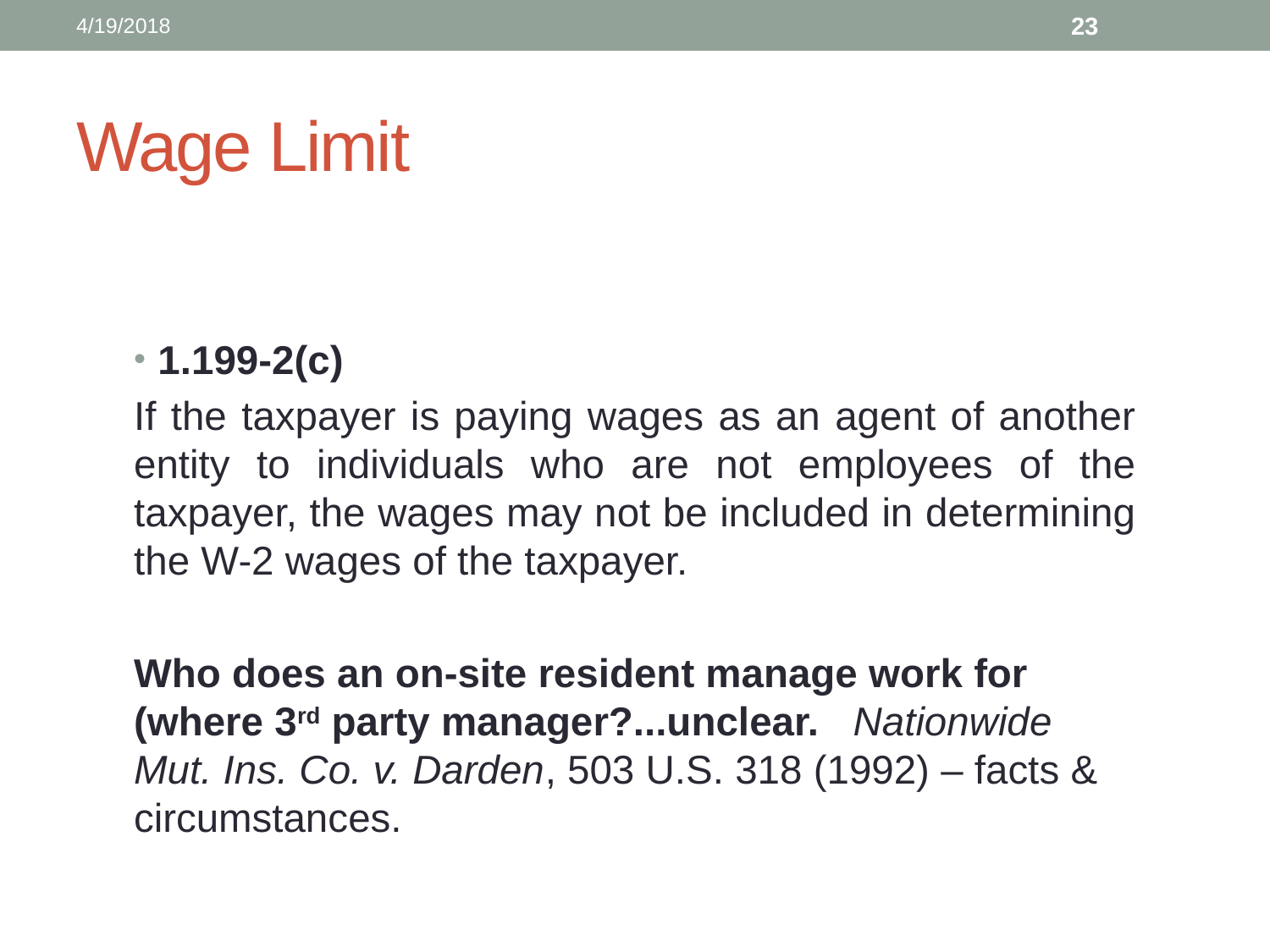

4/19/2018
23
# Wage Limit
1.199-2(c)
If the taxpayer is paying wages as an agent of another entity to individuals who are not employees of the taxpayer, the wages may not be included in determining the W-2 wages of the taxpayer.

Who does an on-site resident manage work for (where 3rd party manager?...unclear.   Nationwide Mut. Ins. Co. v. Darden, 503 U.S. 318 (1992) – facts & circumstances.